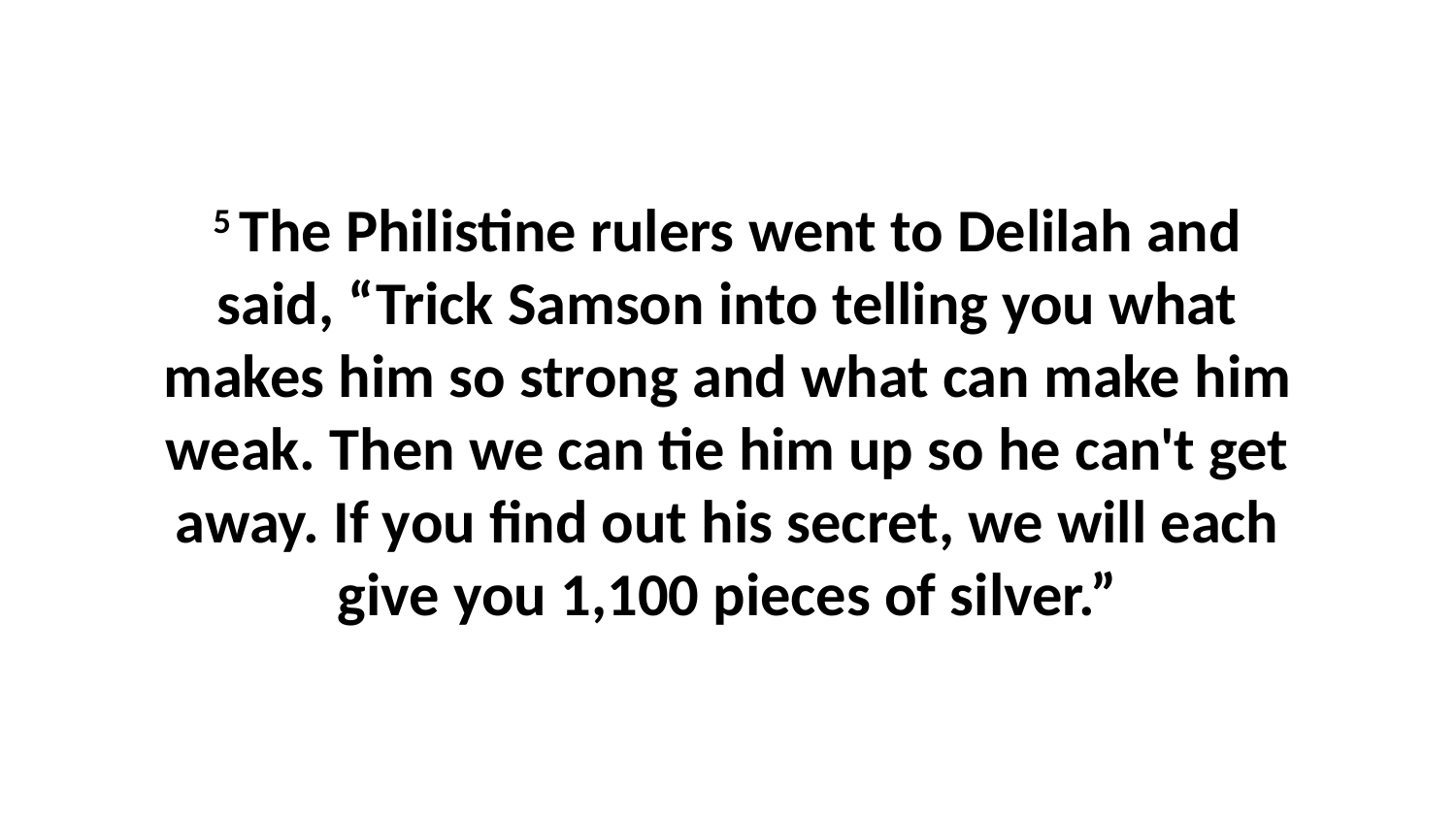

5 The Philistine rulers went to Delilah and said, “Trick Samson into telling you what makes him so strong and what can make him weak. Then we can tie him up so he can't get away. If you find out his secret, we will each give you 1,100 pieces of silver.”